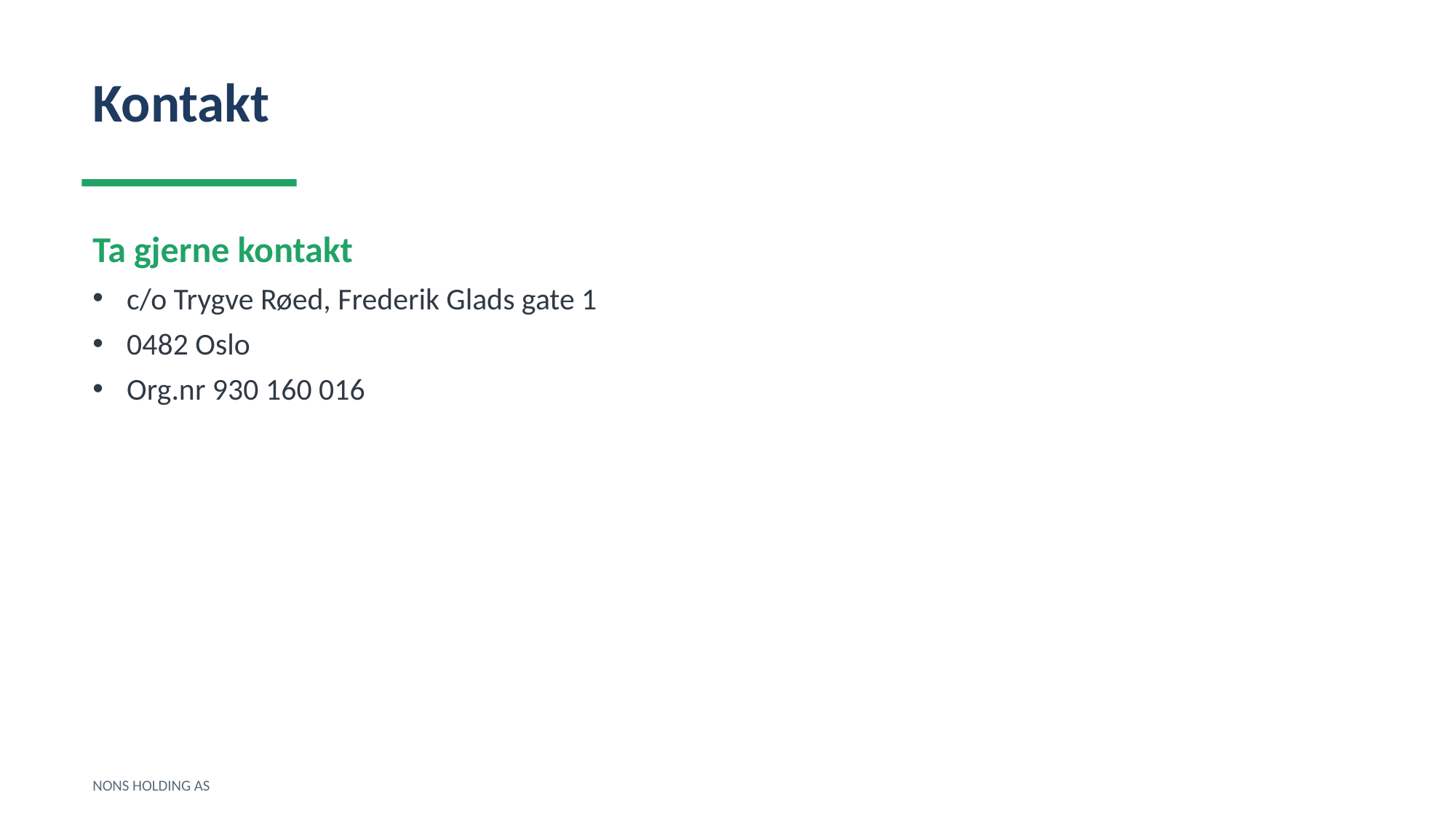

Kontakt

Ta gjerne kontakt
c/o Trygve Røed, Frederik Glads gate 1
0482 Oslo
Org.nr 930 160 016
NONS HOLDING AS